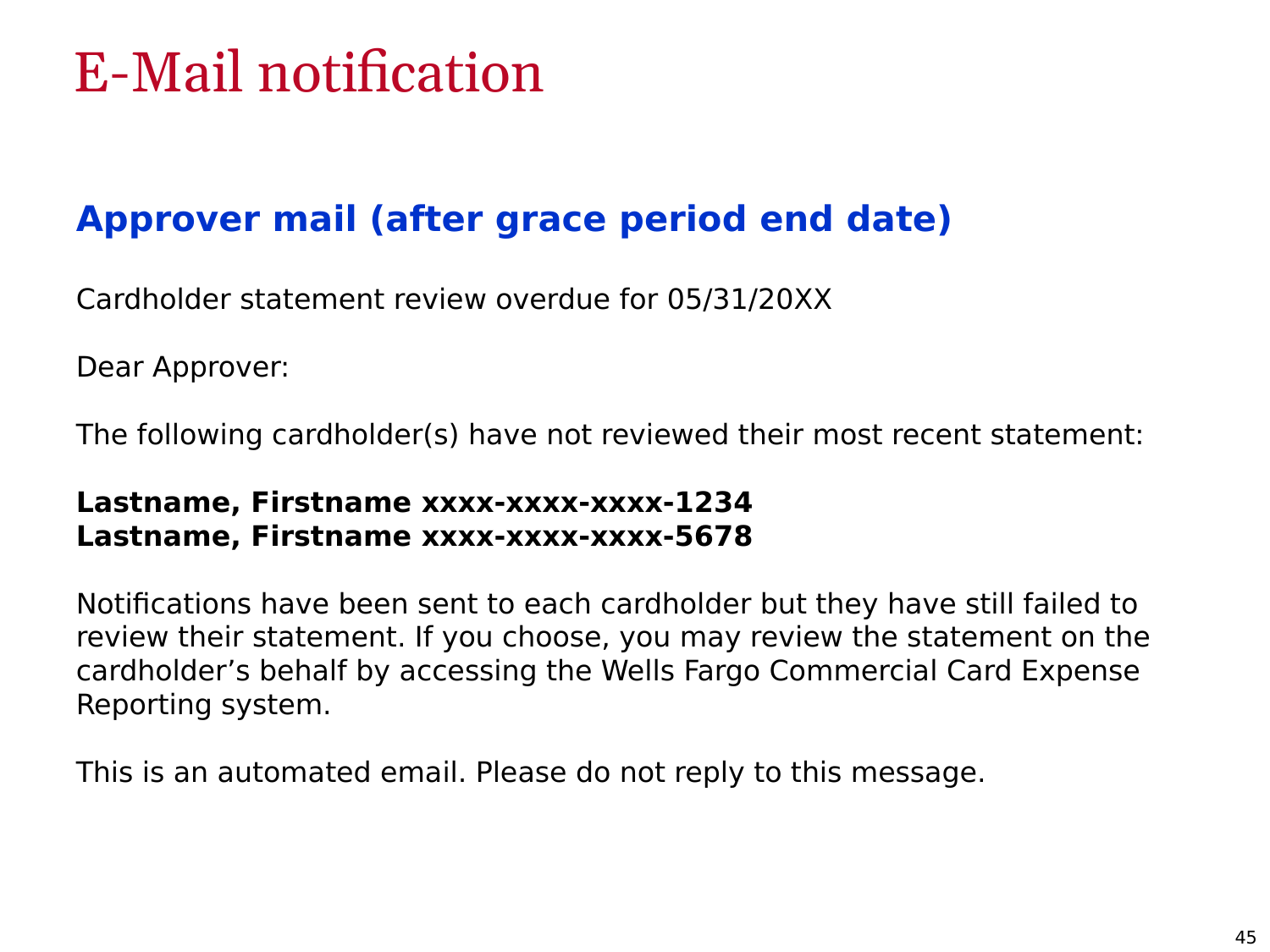

# E-Mail notification
Approver mail (after grace period end date)

Cardholder statement review overdue for 05/31/20XX

Dear Approver:

The following cardholder(s) have not reviewed their most recent statement:

Lastname, Firstname xxxx-xxxx-xxxx-1234
Lastname, Firstname xxxx-xxxx-xxxx-5678

Notifications have been sent to each cardholder but they have still failed to review their statement. If you choose, you may review the statement on the cardholder’s behalf by accessing the Wells Fargo Commercial Card Expense Reporting system.

This is an automated email. Please do not reply to this message.
45